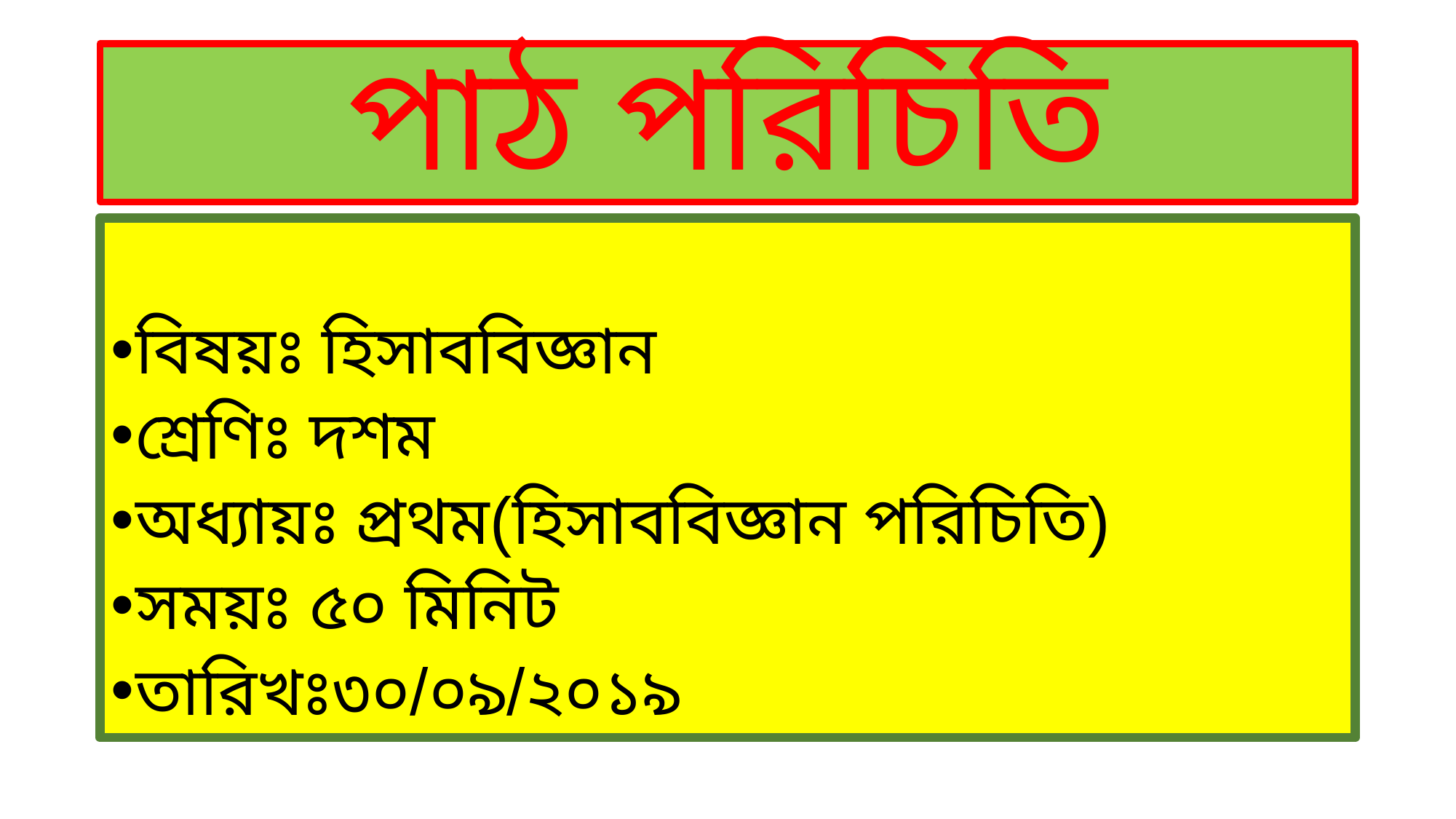

# পাঠ পরিচিতি

বিষয়ঃ হিসাববিজ্ঞান
শ্রেণিঃ দশম
অধ্যায়ঃ প্রথম(হিসাববিজ্ঞান পরিচিতি)
সময়ঃ ৫০ মিনিট
তারিখঃ৩০/০৯/২০১৯